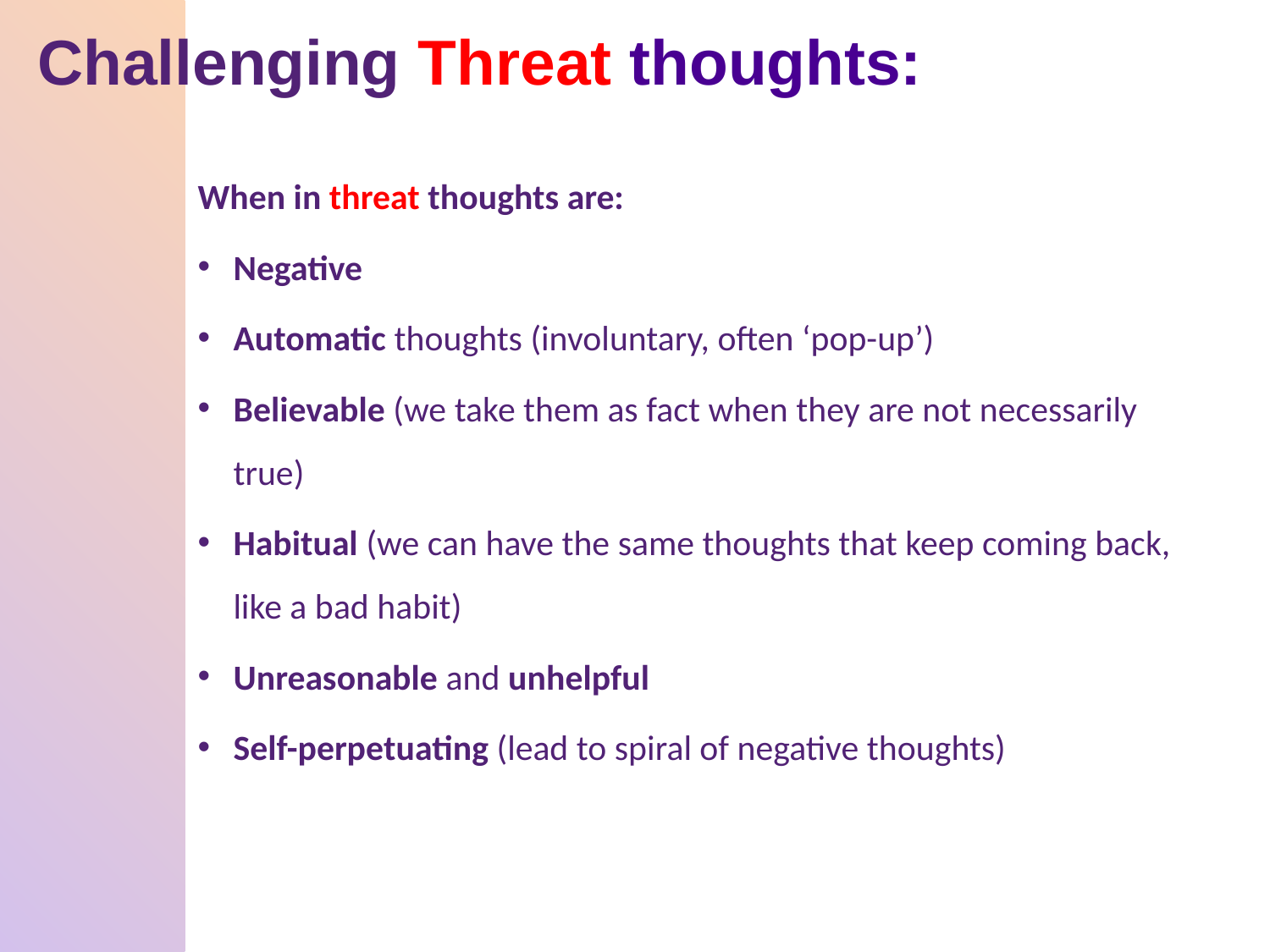

# Challenging Threat thoughts:

When in threat thoughts are:
Negative
Automatic thoughts (involuntary, often ‘pop-up’)
Believable (we take them as fact when they are not necessarily true)
Habitual (we can have the same thoughts that keep coming back, like a bad habit)
Unreasonable and unhelpful
Self-perpetuating (lead to spiral of negative thoughts)